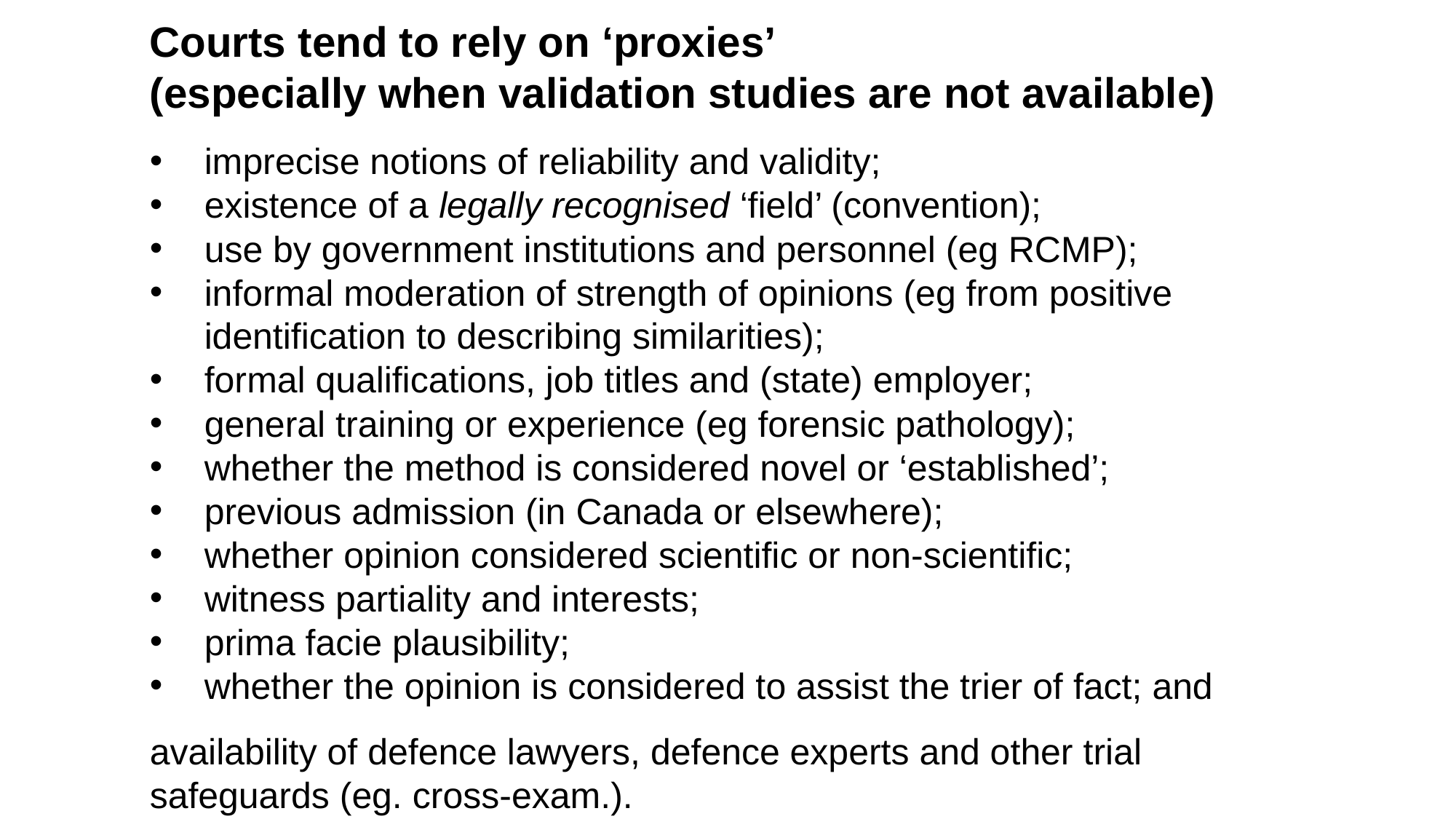

Courts tend to rely on ‘proxies’
(especially when validation studies are not available)

imprecise notions of reliability and validity;
existence of a legally recognised ‘field’ (convention);
use by government institutions and personnel (eg RCMP);
informal moderation of strength of opinions (eg from positive identification to describing similarities);
formal qualifications, job titles and (state) employer;
general training or experience (eg forensic pathology);
whether the method is considered novel or ‘established’;
previous admission (in Canada or elsewhere);
whether opinion considered scientific or non-scientific;
witness partiality and interests;
prima facie plausibility;
whether the opinion is considered to assist the trier of fact; and

availability of defence lawyers, defence experts and other trial safeguards (eg. cross-exam.).